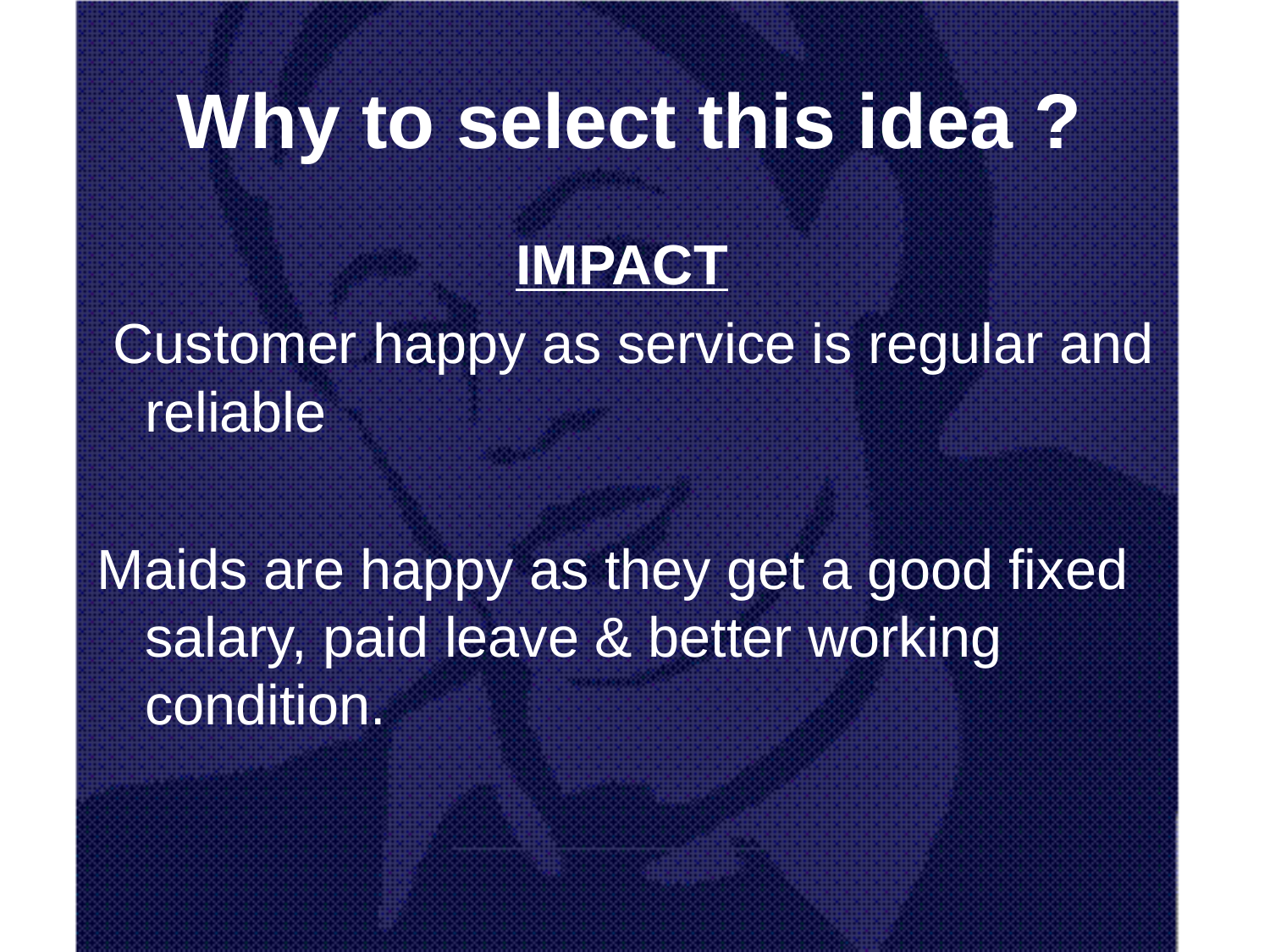

# Why to select this idea ?
IMPACT
 Customer happy as service is regular and reliable

Maids are happy as they get a good fixed salary, paid leave & better working condition.